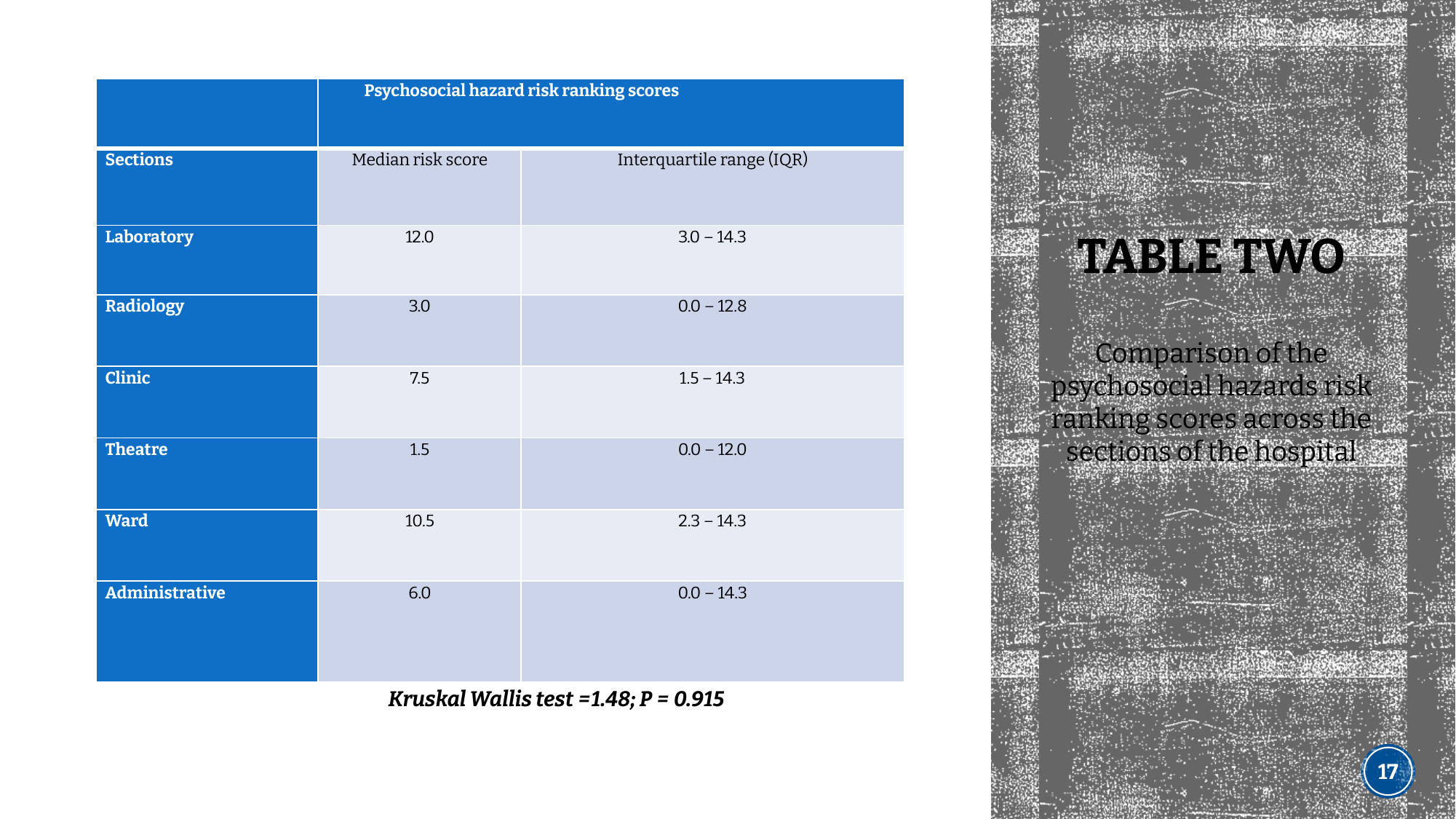

|  | Psychosocial hazard risk ranking scores |  |
| --- | --- | --- |
| Sections | Median risk score | Interquartile range (IQR) |
| Laboratory | 12.0 | 3.0 – 14.3 |
| Radiology | 3.0 | 0.0 – 12.8 |
| Clinic | 7.5 | 1.5 – 14.3 |
| Theatre | 1.5 | 0.0 – 12.0 |
| Ward | 10.5 | 2.3 – 14.3 |
| Administrative | 6.0 | 0.0 – 14.3 |
# Table two

Comparison of the psychosocial hazards risk ranking scores across the sections of the hospital
Kruskal Wallis test =1.48; P = 0.915
17